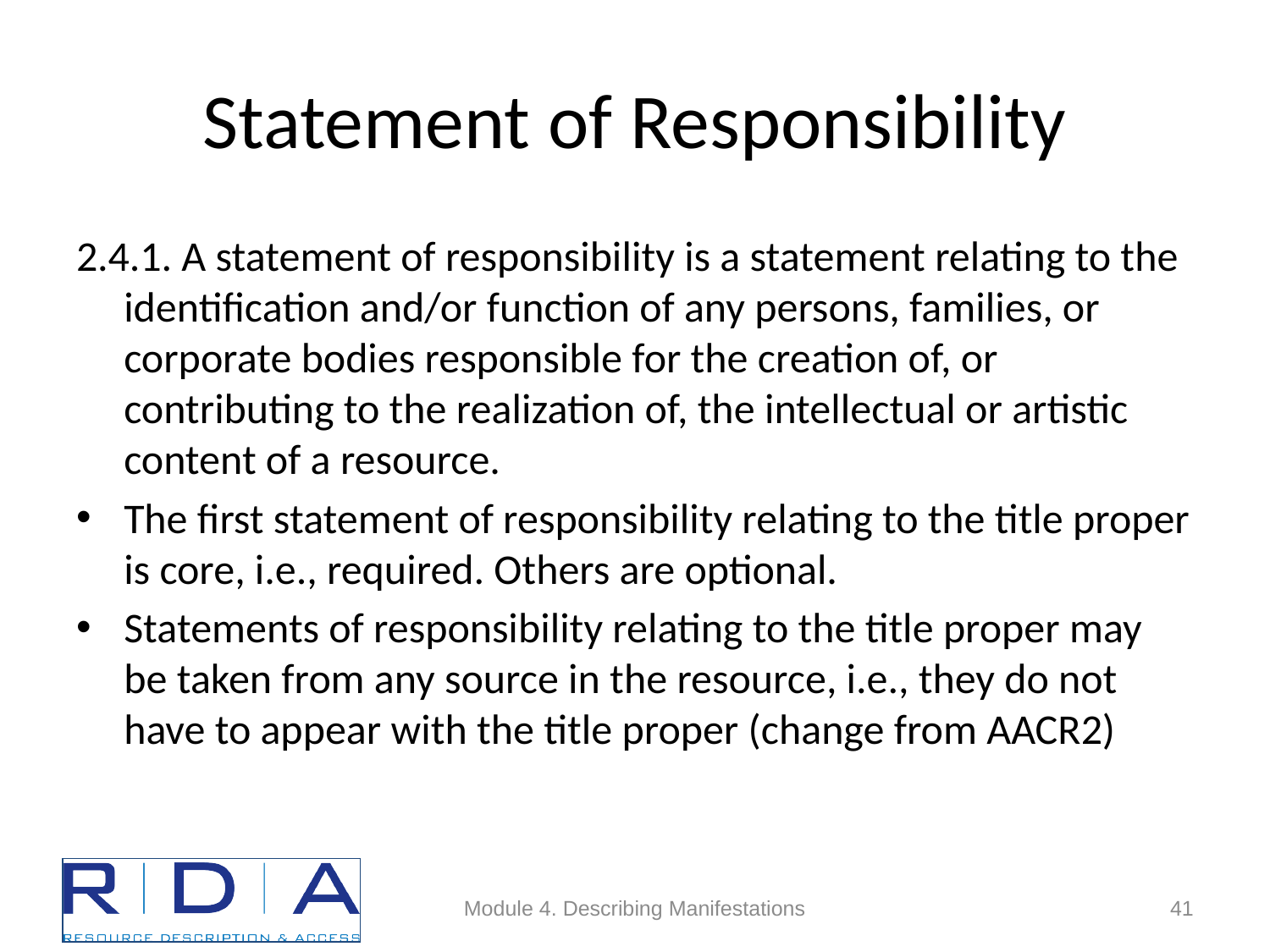

# Statement of Responsibility
2.4.1. A statement of responsibility is a statement relating to the identification and/or function of any persons, families, or corporate bodies responsible for the creation of, or contributing to the realization of, the intellectual or artistic content of a resource.
The first statement of responsibility relating to the title proper is core, i.e., required. Others are optional.
Statements of responsibility relating to the title proper may be taken from any source in the resource, i.e., they do not have to appear with the title proper (change from AACR2)
Module 4. Describing Manifestations
41